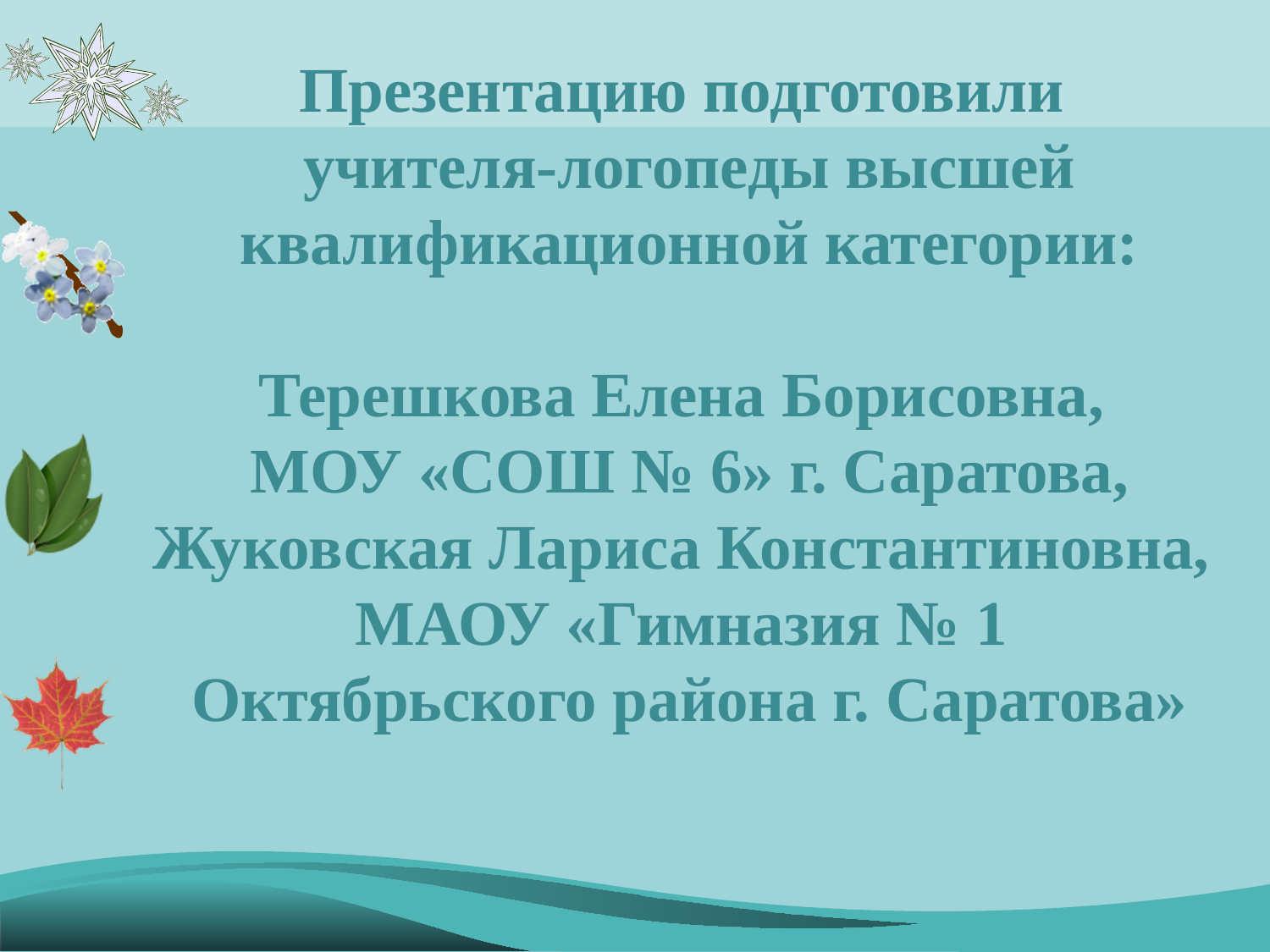

Презентацию подготовили
учителя-логопеды высшей квалификационной категории:

Терешкова Елена Борисовна,
МОУ «СОШ № 6» г. Саратова,
Жуковская Лариса Константиновна,
МАОУ «Гимназия № 1
Октябрьского района г. Саратова»